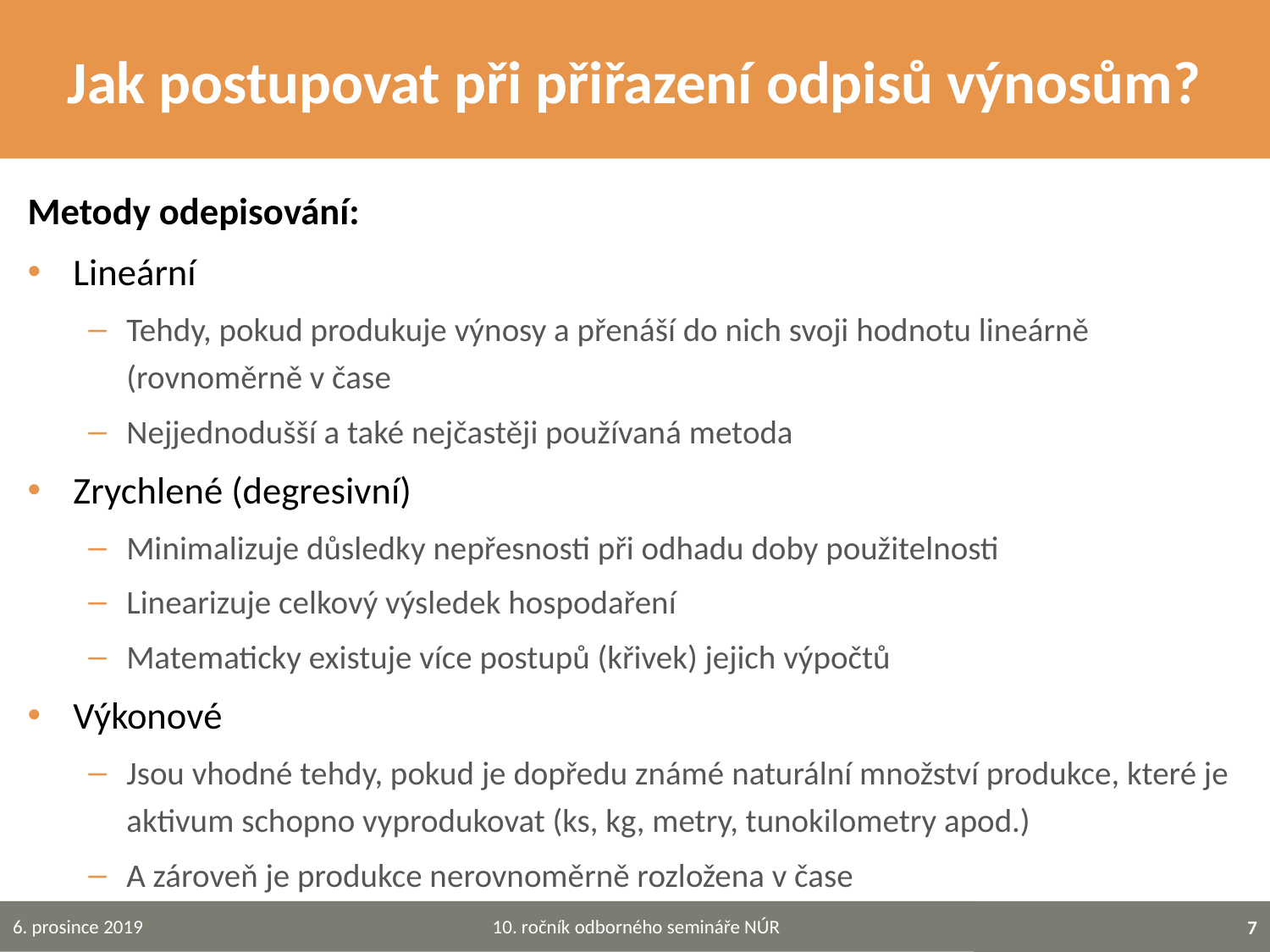

# Jak postupovat při přiřazení odpisů výnosům?
Metody odepisování:
Lineární
Tehdy, pokud produkuje výnosy a přenáší do nich svoji hodnotu lineárně (rovnoměrně v čase
Nejjednodušší a také nejčastěji používaná metoda
Zrychlené (degresivní)
Minimalizuje důsledky nepřesnosti při odhadu doby použitelnosti
Linearizuje celkový výsledek hospodaření
Matematicky existuje více postupů (křivek) jejich výpočtů
Výkonové
Jsou vhodné tehdy, pokud je dopředu známé naturální množství produkce, které je aktivum schopno vyprodukovat (ks, kg, metry, tunokilometry apod.)
A zároveň je produkce nerovnoměrně rozložena v čase

10. ročník odborného semináře NÚR
6. prosince 2019
7